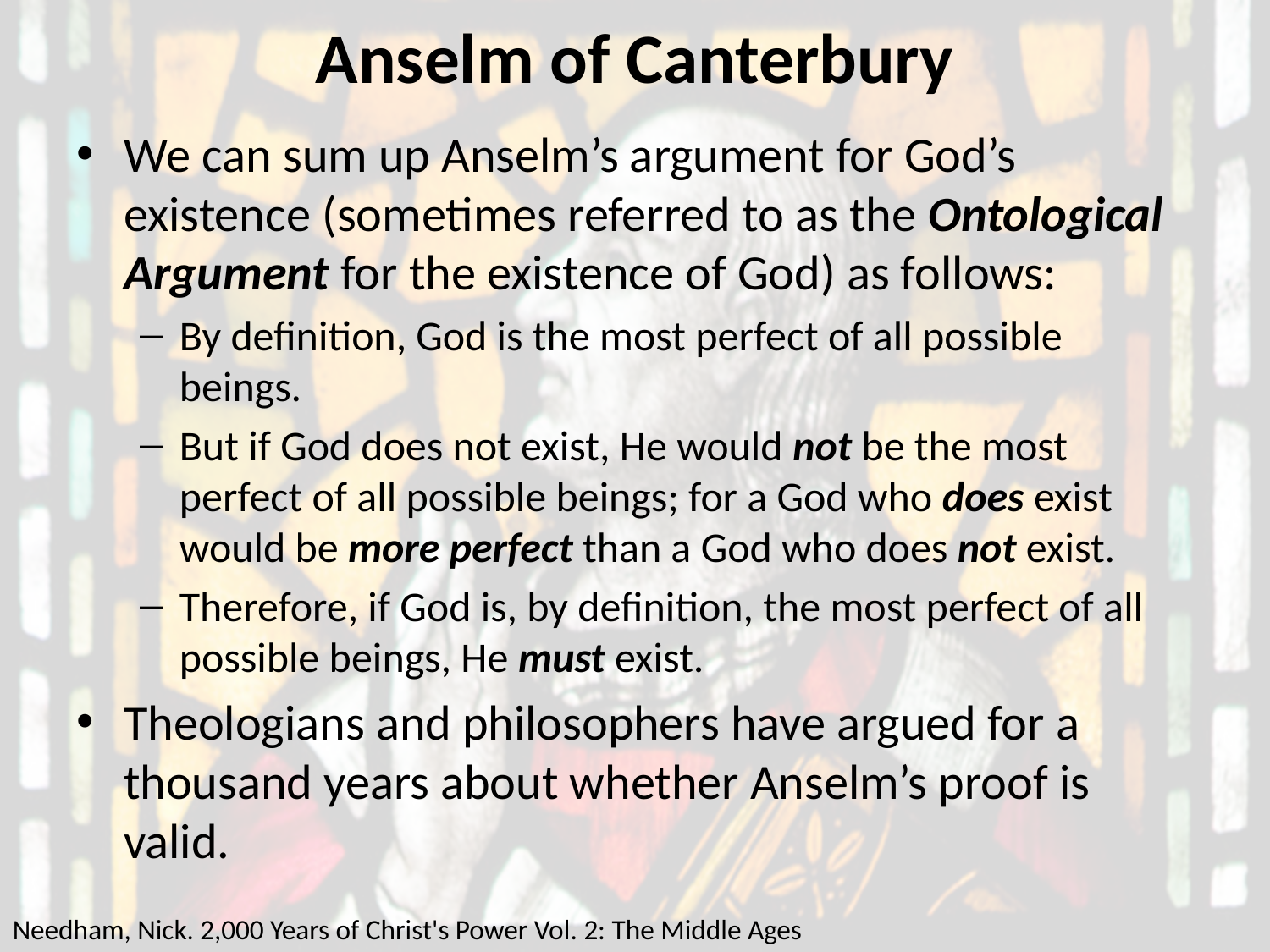

# Anselm of Canterbury
We can sum up Anselm’s argument for God’s existence (sometimes referred to as the Ontological Argument for the existence of God) as follows:
By definition, God is the most perfect of all possible beings.
But if God does not exist, He would not be the most perfect of all possible beings; for a God who does exist would be more perfect than a God who does not exist.
Therefore, if God is, by definition, the most perfect of all possible beings, He must exist.
Theologians and philosophers have argued for a thousand years about whether Anselm’s proof is valid.
Needham, Nick. 2,000 Years of Christ's Power Vol. 2: The Middle Ages